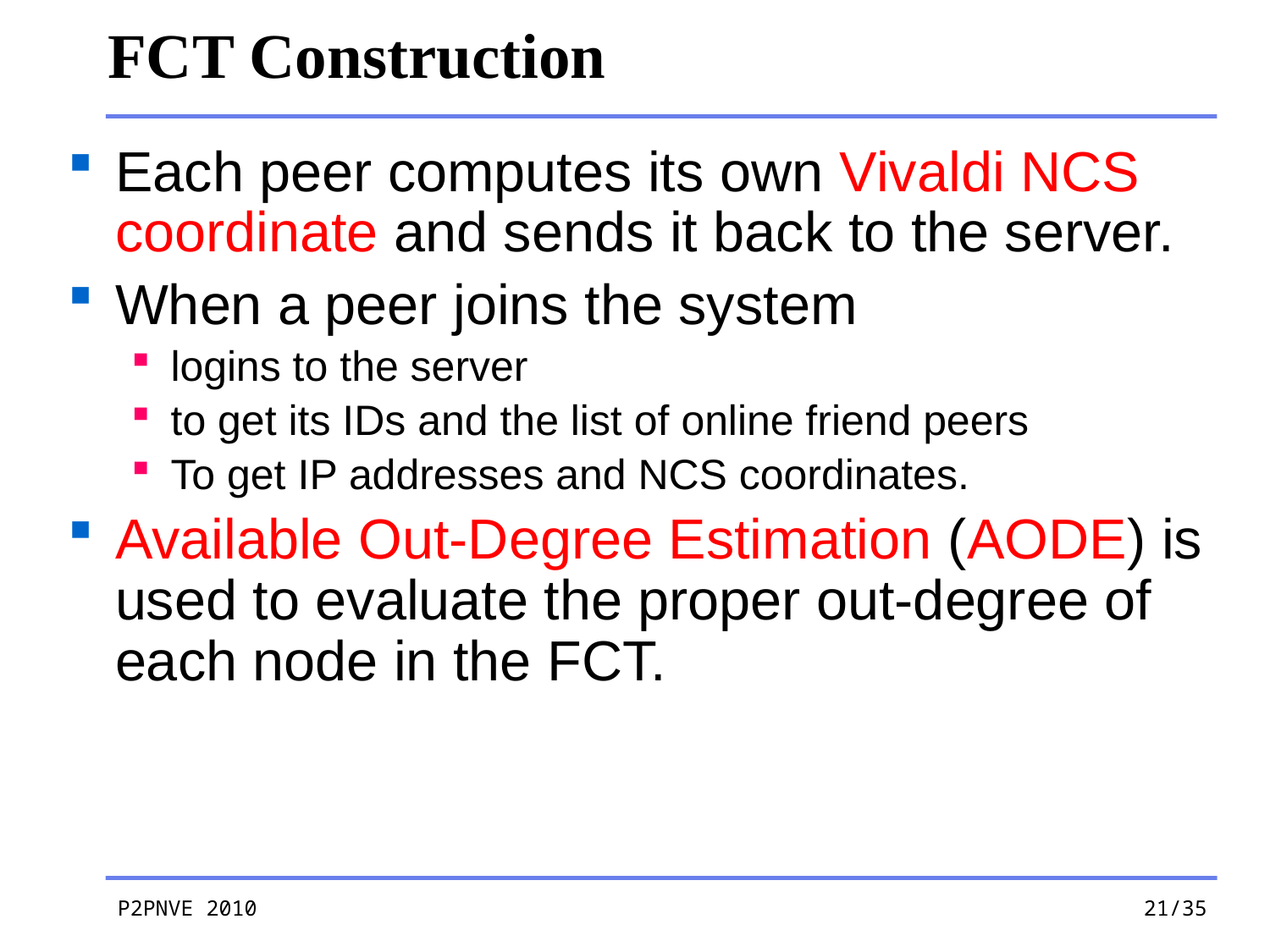

# FCT Construction
Each peer computes its own Vivaldi NCS coordinate and sends it back to the server.
When a peer joins the system
logins to the server
to get its IDs and the list of online friend peers
To get IP addresses and NCS coordinates.
Available Out-Degree Estimation (AODE) is used to evaluate the proper out-degree of each node in the FCT.